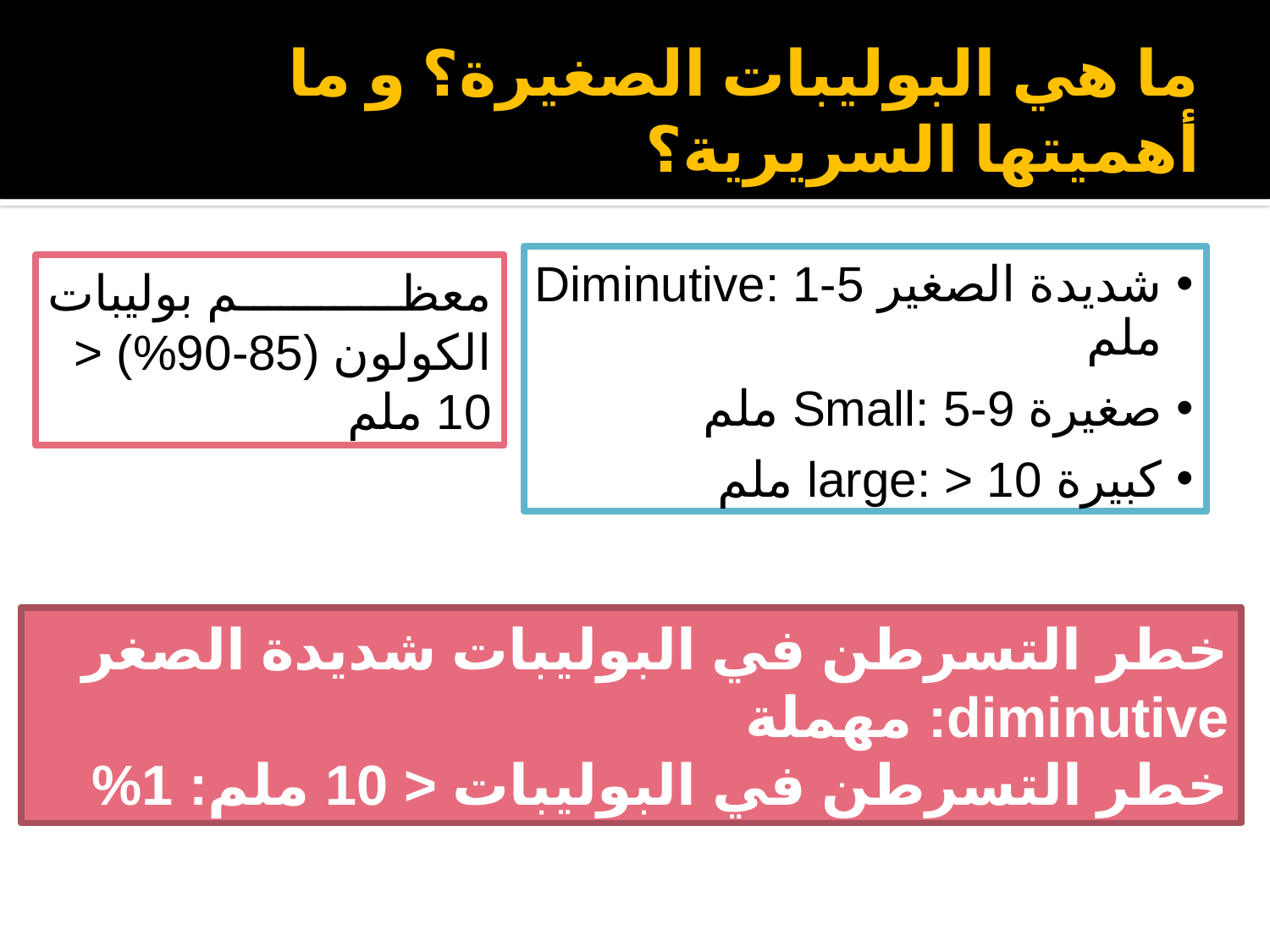

# ما هي البوليبات الصغيرة؟ و ما أهميتها السريرية؟
شديدة الصغير Diminutive: 1-5 ملم
صغيرة Small: 5-9 ملم
كبيرة large: > 10 ملم

معظم بوليبات الكولون (85-90%) < 10 ملم
خطر التسرطن في البوليبات شديدة الصغر diminutive: مهملة
خطر التسرطن في البوليبات < 10 ملم: 1%